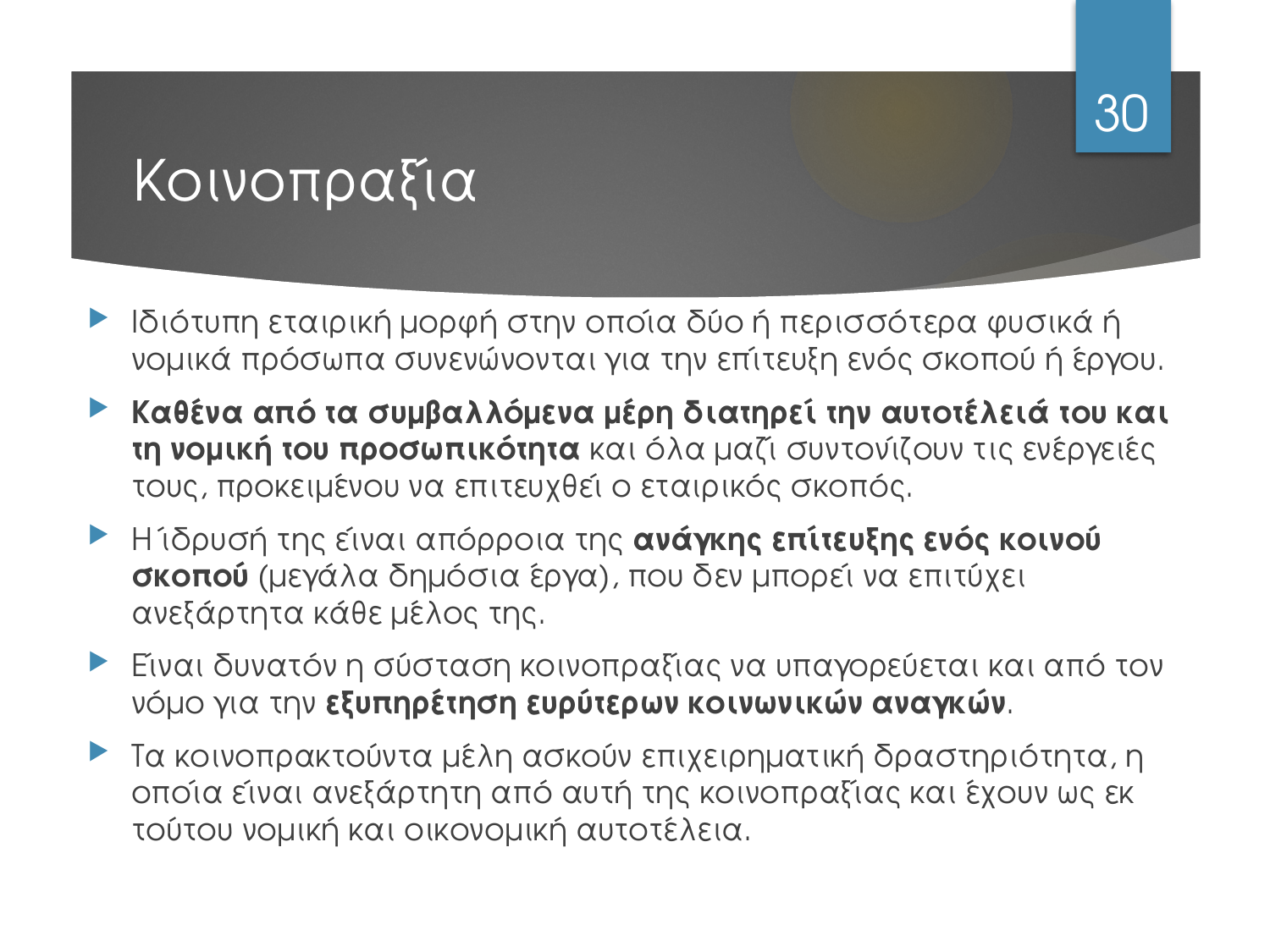

30
# Κοινοπραξία
Ιδιότυπη εταιρική μορφή στην οποία δύο ή περισσότερα φυσικά ή νομικά πρόσωπα συνενώνονται για την επίτευξη ενός σκοπού ή έργου.
Καθένα από τα συμβαλλόμενα μέρη διατηρεί την αυτοτέλειά του και τη νομική του προσωπικότητα και όλα μαζί συντονίζουν τις ενέργειές τους, προκειμένου να επιτευχθεί ο εταιρικός σκοπός.
Η ίδρυσή της είναι απόρροια της ανάγκης επίτευξης ενός κοινού σκοπού (μεγάλα δημόσια έργα), που δεν μπορεί να επιτύχει ανεξάρτητα κάθε μέλος της.
Είναι δυνατόν η σύσταση κοινοπραξίας να υπαγορεύεται και από τον νόμο για την εξυπηρέτηση ευρύτερων κοινωνικών αναγκών.
Τα κοινοπρακτούντα μέλη ασκούν επιχειρηματική δραστηριότητα, η οποία είναι ανεξάρτητη από αυτή της κοινοπραξίας και έχουν ως εκ τούτου νομική και οικονομική αυτοτέλεια.